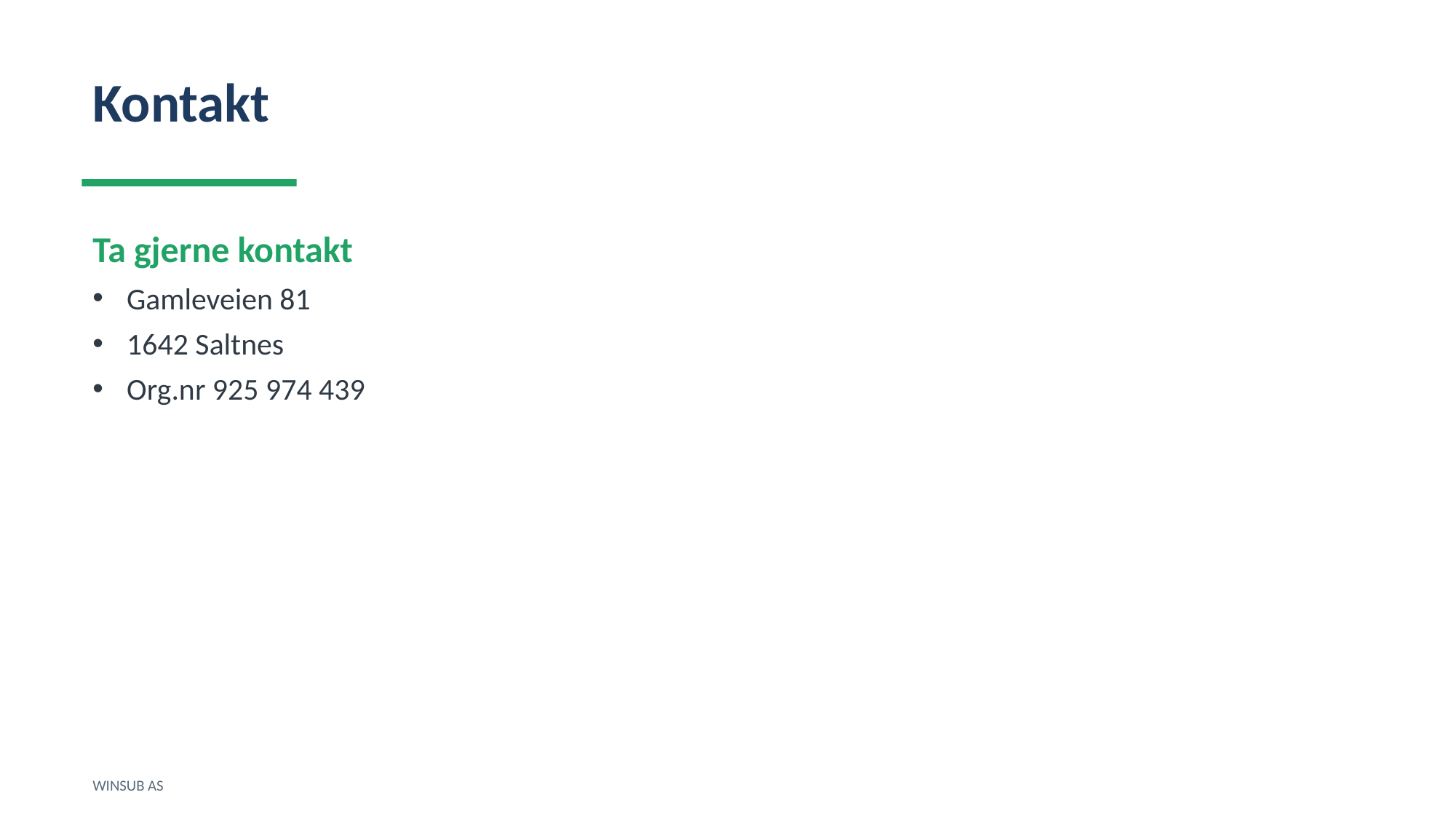

Kontakt

Ta gjerne kontakt
Gamleveien 81
1642 Saltnes
Org.nr 925 974 439
WINSUB AS